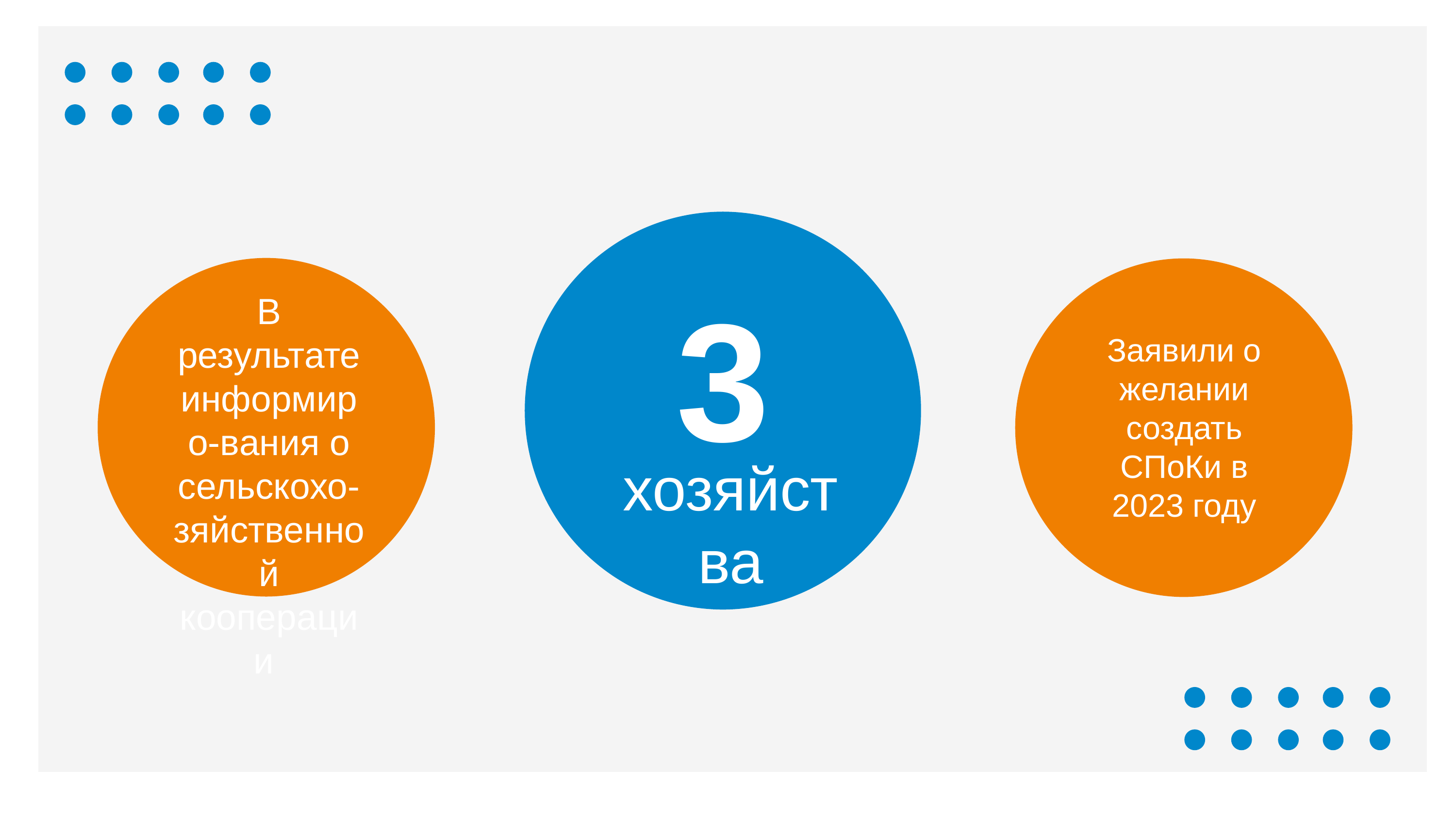

В результате информиро-вания о сельскохо-зяйственной кооперации
3
Заявили о желании создать СПоКи в 2023 году
хозяйства